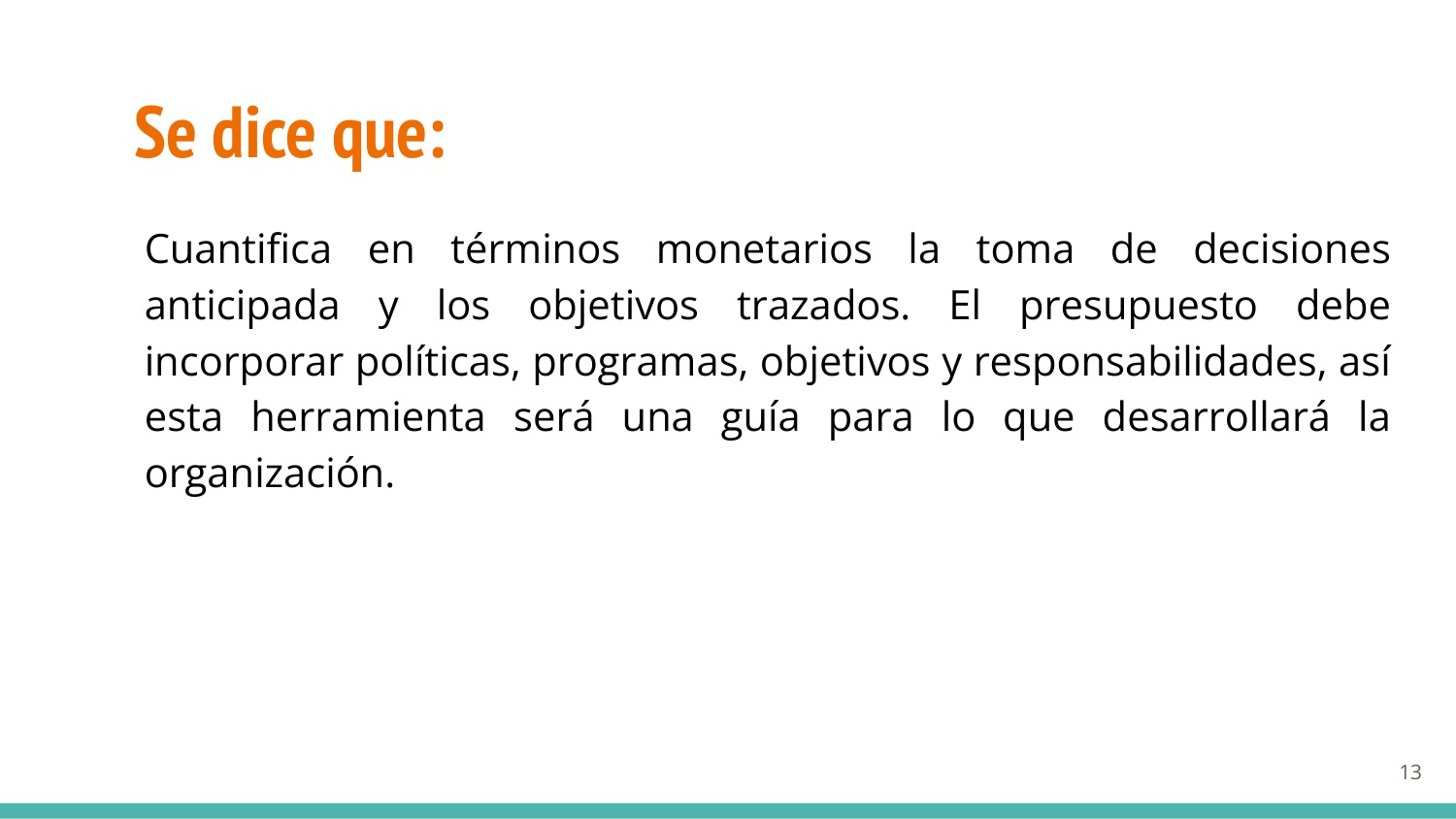

# Se dice que:
Cuantifica en términos monetarios la toma de decisiones anticipada y los objetivos trazados. El presupuesto debe incorporar políticas, programas, objetivos y responsabilidades, así esta herramienta será una guía para lo que desarrollará la organización.
13